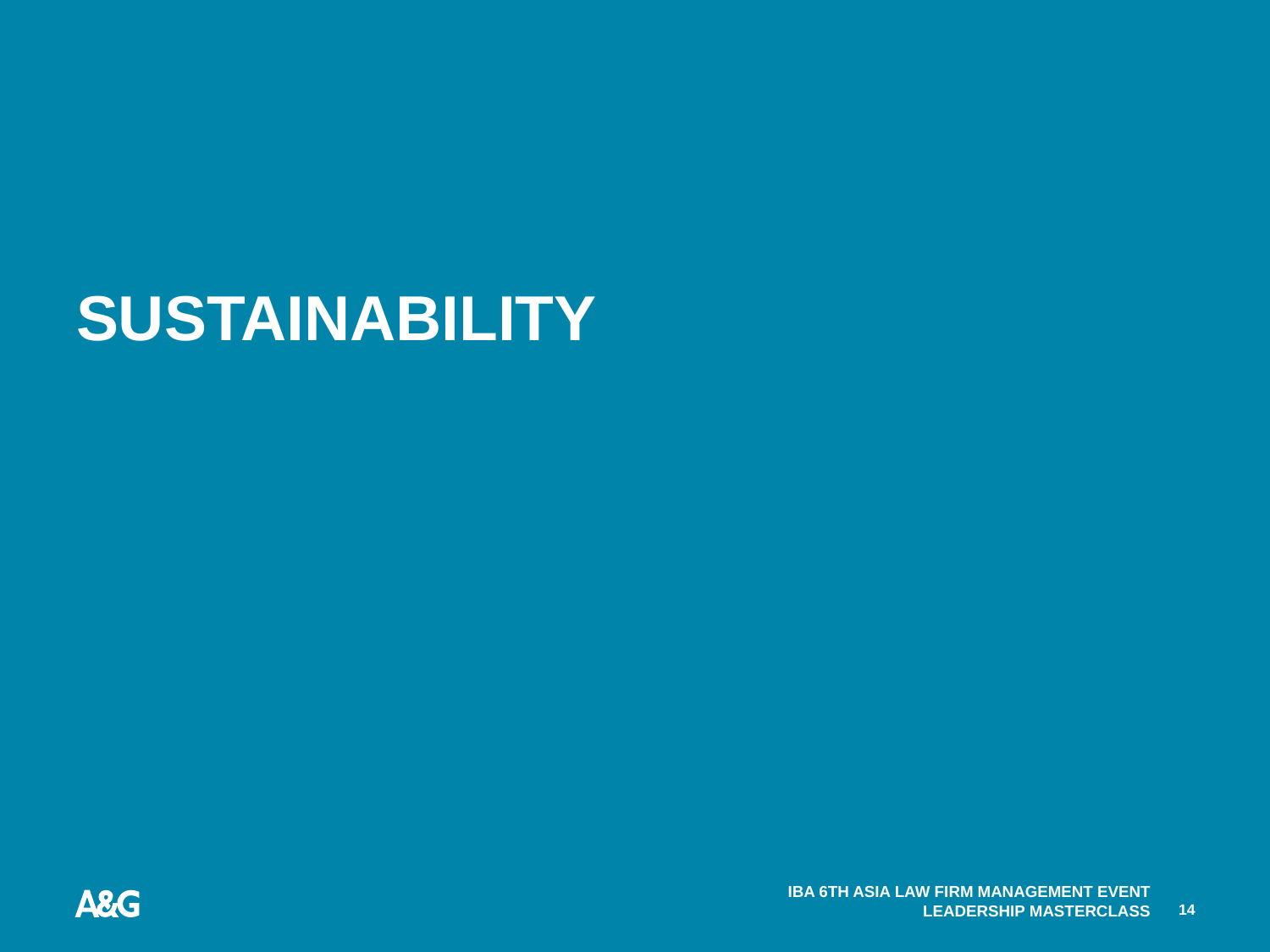

# Sustainability

IBA 6th Asia Law Firm Management EVENT
Leadership Masterclass

14